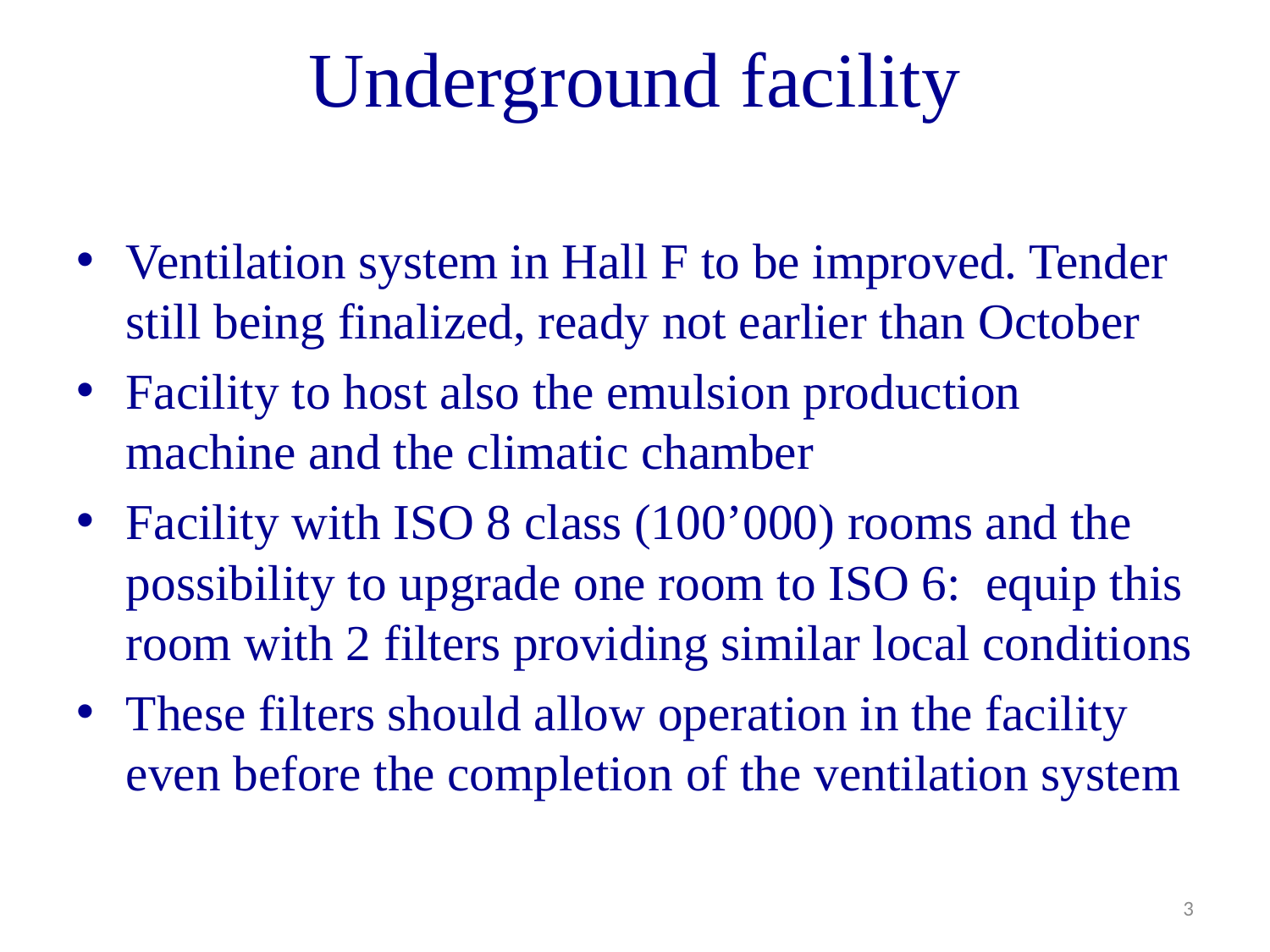

# Underground facility
Ventilation system in Hall F to be improved. Tender still being finalized, ready not earlier than October
Facility to host also the emulsion production machine and the climatic chamber
Facility with ISO 8 class (100’000) rooms and the possibility to upgrade one room to ISO 6:  equip this room with 2 filters providing similar local conditions
These filters should allow operation in the facility even before the completion of the ventilation system
3